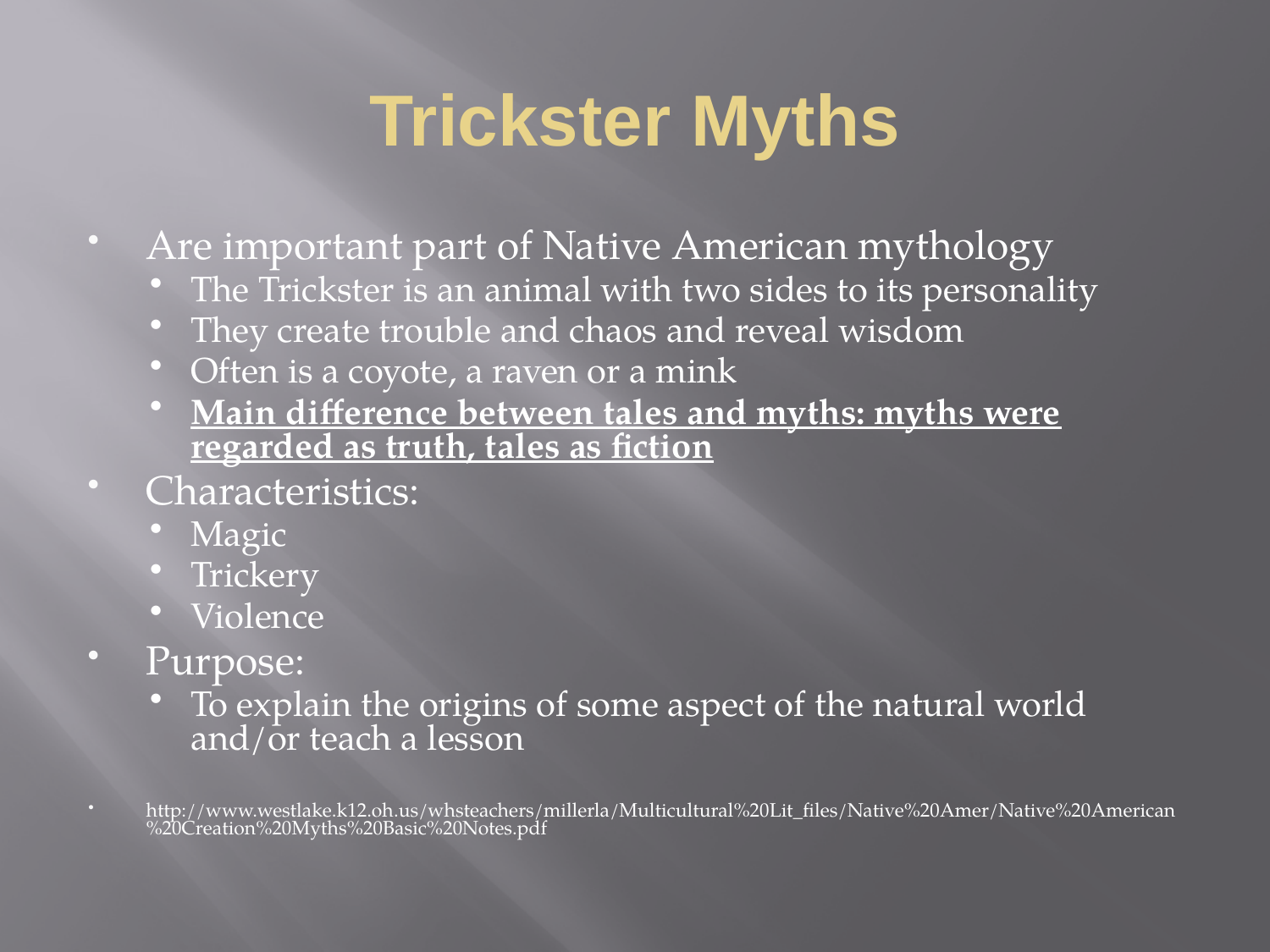

# Trickster Myths
Are important part of Native American mythology
The Trickster is an animal with two sides to its personality
They create trouble and chaos and reveal wisdom
Often is a coyote, a raven or a mink
Main difference between tales and myths: myths were regarded as truth, tales as fiction
Characteristics:
Magic
Trickery
Violence
Purpose:
To explain the origins of some aspect of the natural world and/or teach a lesson

http://www.westlake.k12.oh.us/whsteachers/millerla/Multicultural%20Lit_files/Native%20Amer/Native%20American%20Creation%20Myths%20Basic%20Notes.pdf